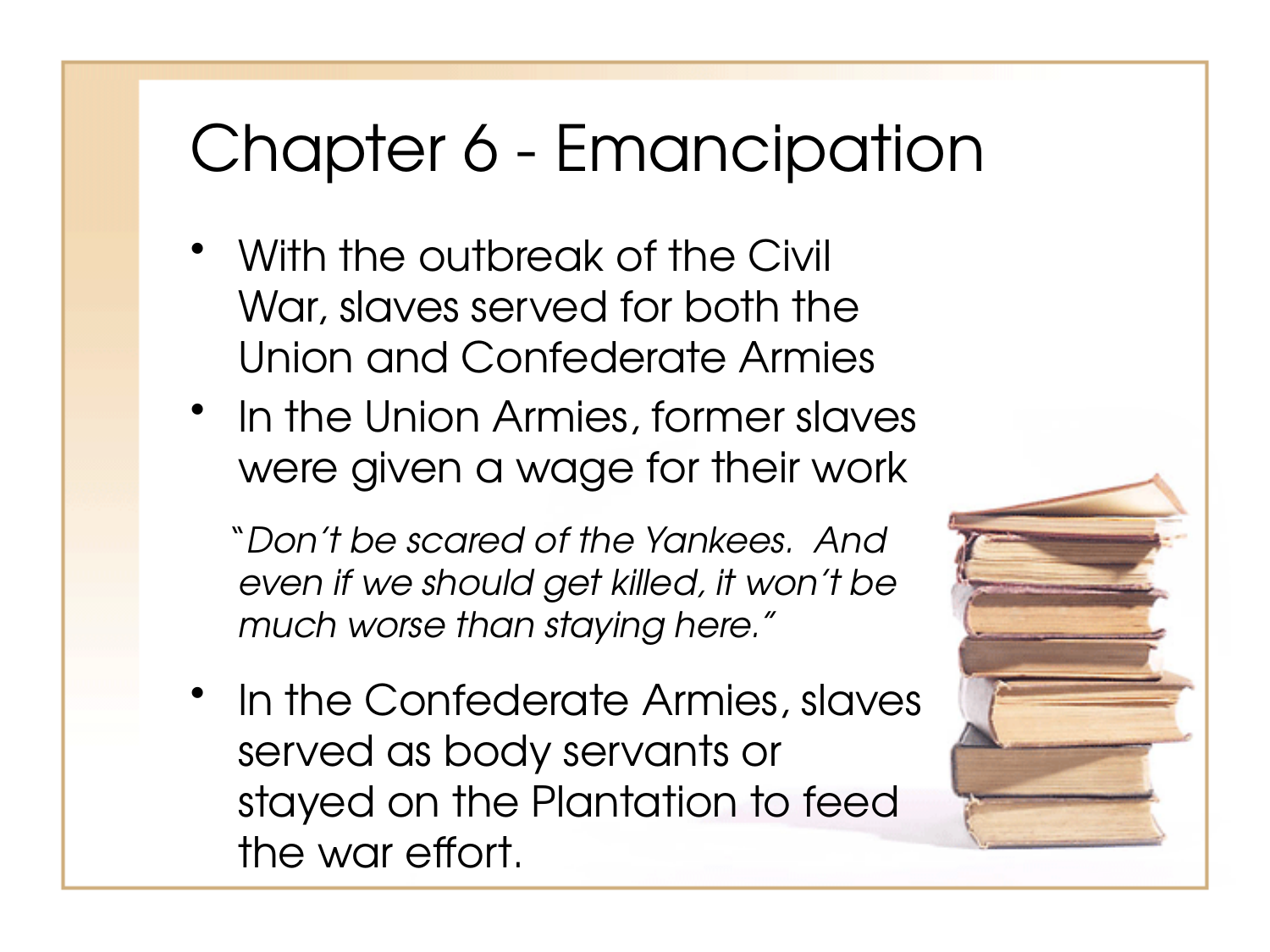

# Chapter 6 - Emancipation
With the outbreak of the Civil War, slaves served for both the Union and Confederate Armies
In the Union Armies, former slaves were given a wage for their work

    “Don’t be scared of the Yankees.  And even if we should get killed, it won’t be much worse than staying here.”

In the Confederate Armies, slaves served as body servants or stayed on the Plantation to feed the war effort.